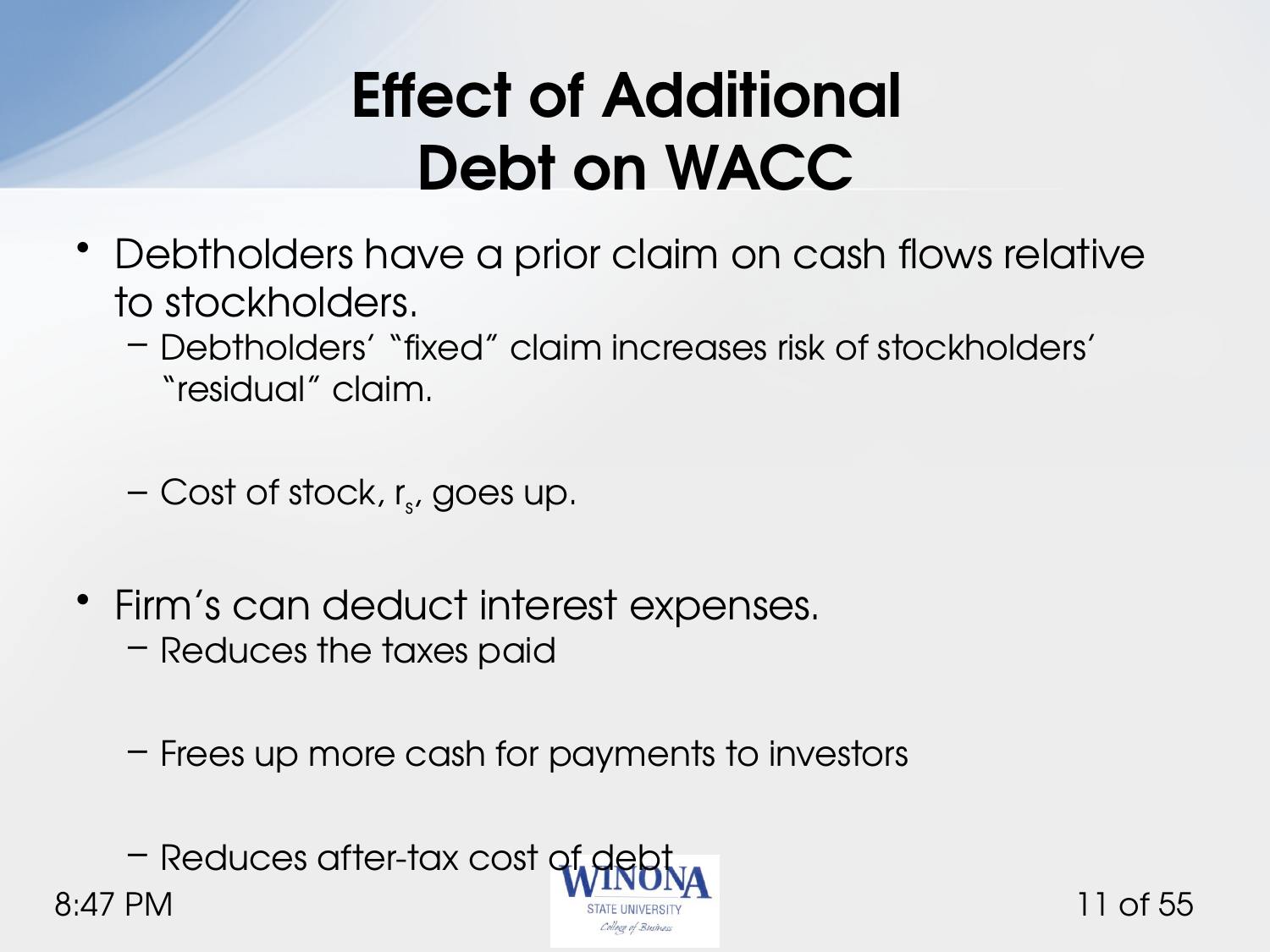

# Effect of Additional Debt on WACC
Debtholders have a prior claim on cash flows relative to stockholders.
Debtholders’ “fixed” claim increases risk of stockholders’ “residual” claim.

Cost of stock, rs, goes up.

Firm’s can deduct interest expenses.
Reduces the taxes paid

Frees up more cash for payments to investors

Reduces after-tax cost of debt